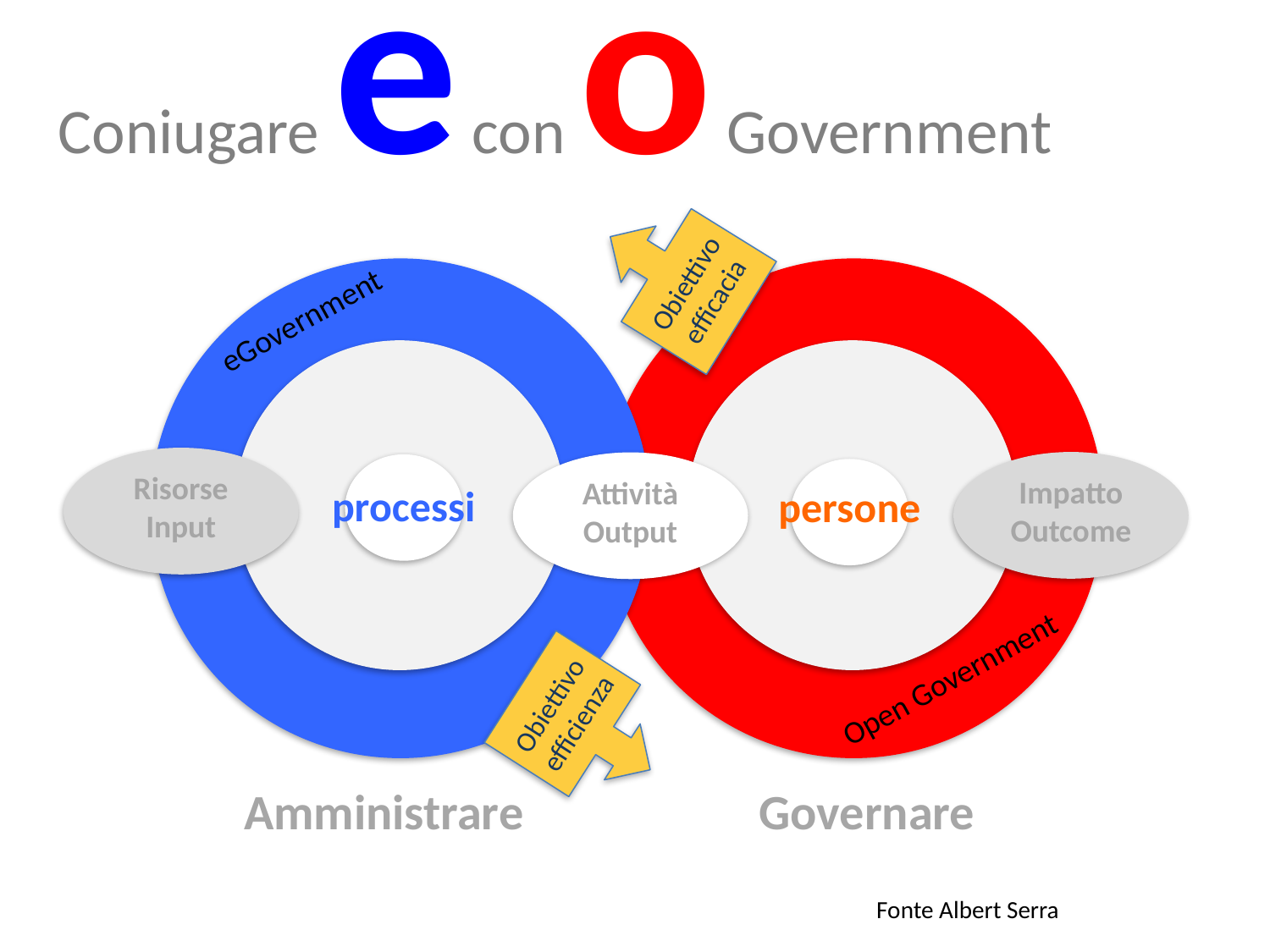

Coniugare e con o Government
Obiettivo
efficacia

eGovernment

Risorse
Input

Impatto
Outcome

Attività
Output

processi

persone

processi
Open Government
Obiettivo
efficienza
Amministrare
Governare
Fonte Albert Serra